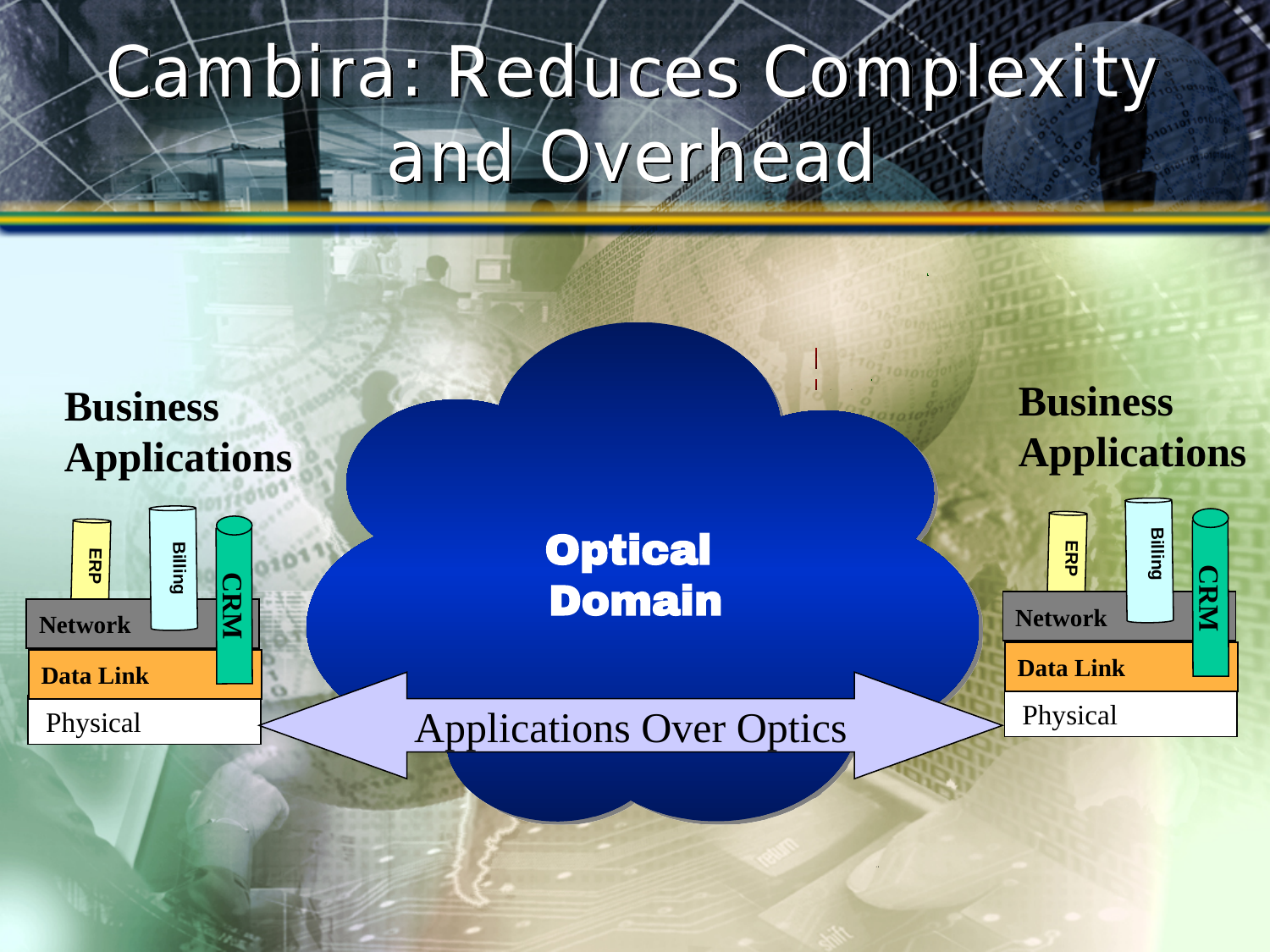

# Cambira: Reduces Complexity and Overhead

Business
Applications
Business
Applications

Billing

CRM

ERP
Network
Data Link

Physical

Billing

CRM

ERP
Network
Data Link

Physical
Optical
Domain
Applications Over Optics